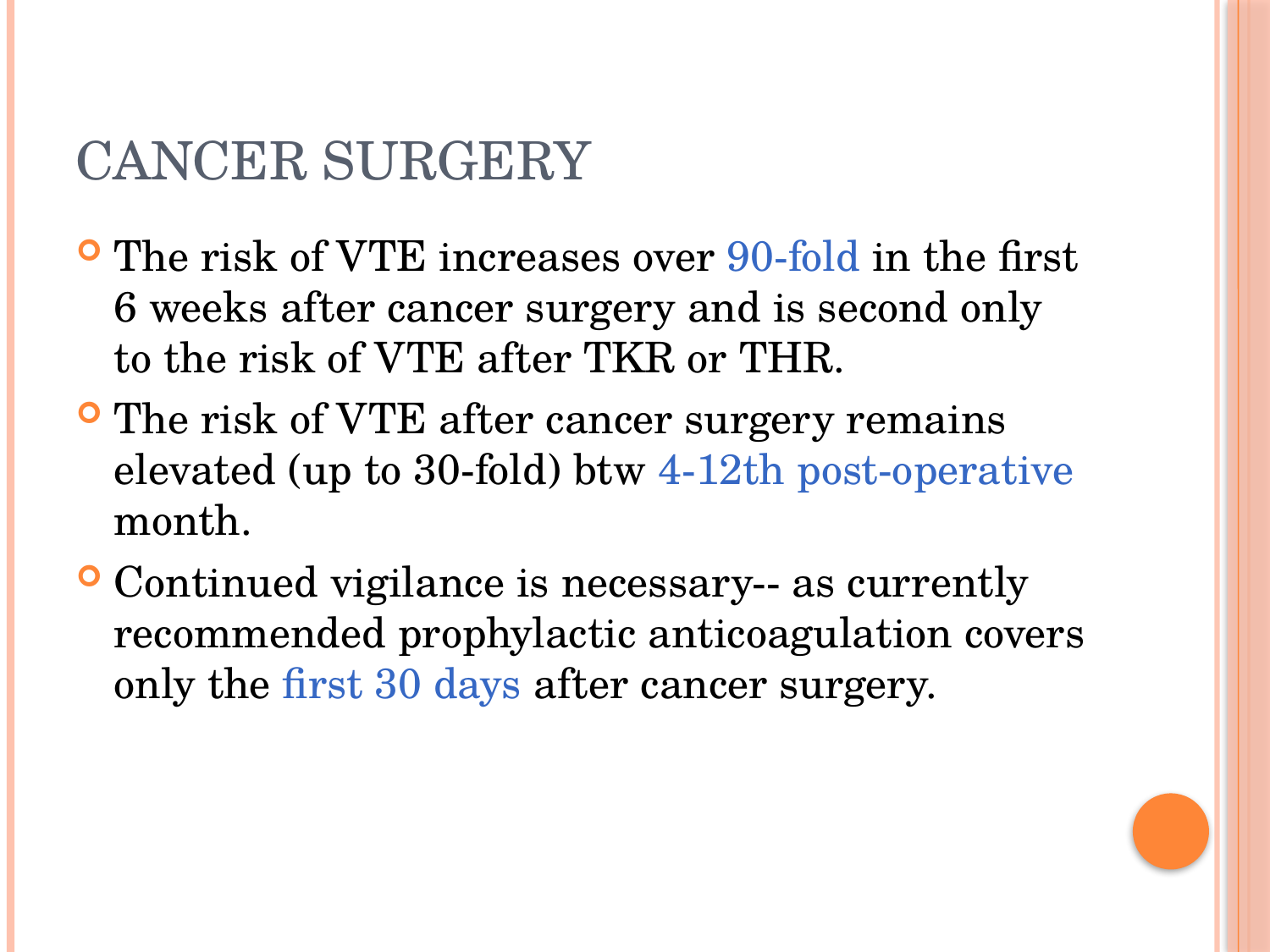

# Cancer surgery
The risk of VTE increases over 90-fold in the first 6 weeks after cancer surgery and is second only to the risk of VTE after TKR or THR.
The risk of VTE after cancer surgery remains elevated (up to 30-fold) btw 4-12th post-operative month.
Continued vigilance is necessary-- as currently recommended prophylactic anticoagulation covers only the first 30 days after cancer surgery.